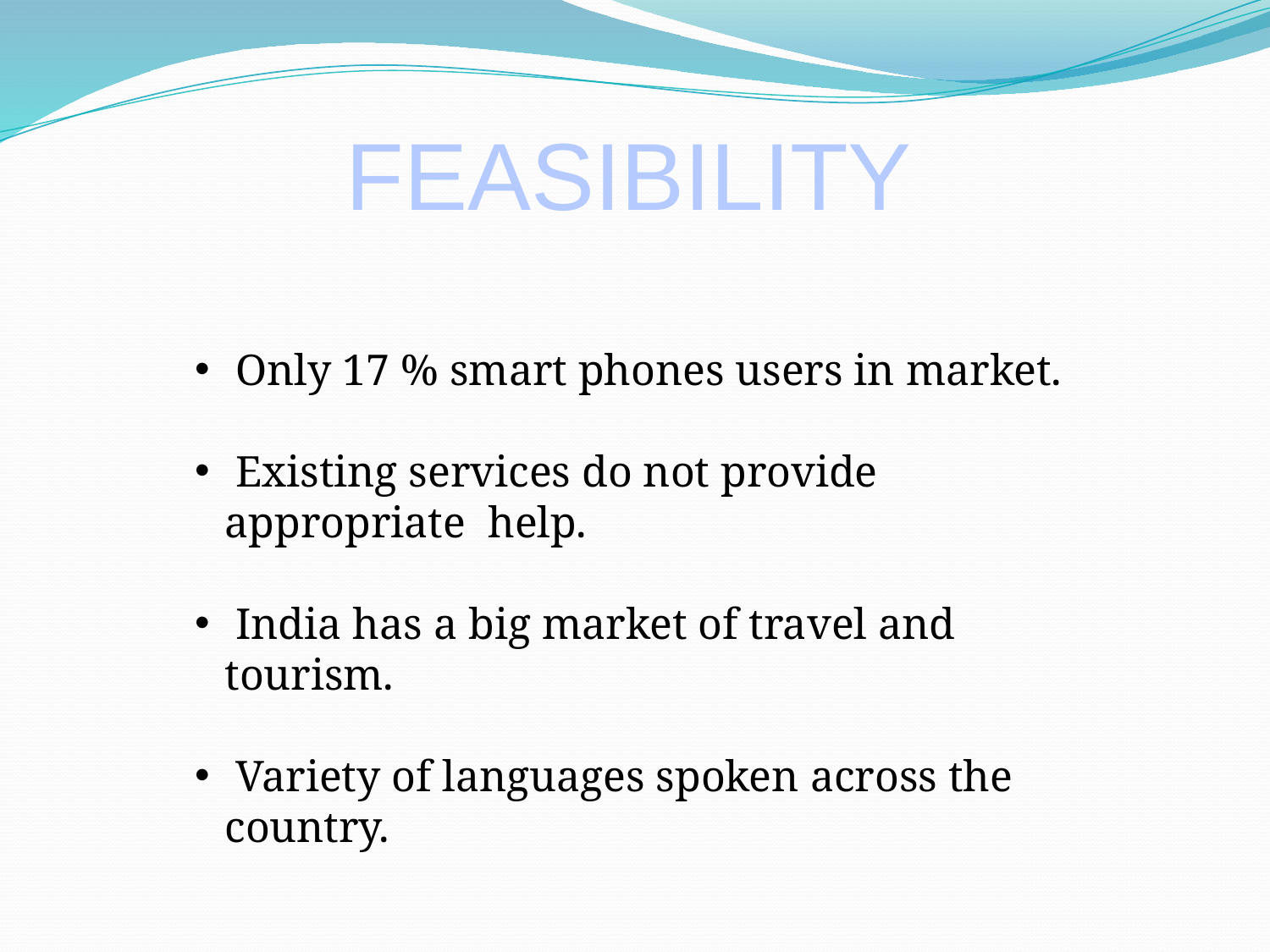

FEASIBILITY
 Only 17 % smart phones users in market.

 Existing services do not provide appropriate  help.

 India has a big market of travel and tourism.

 Variety of languages spoken across the country.